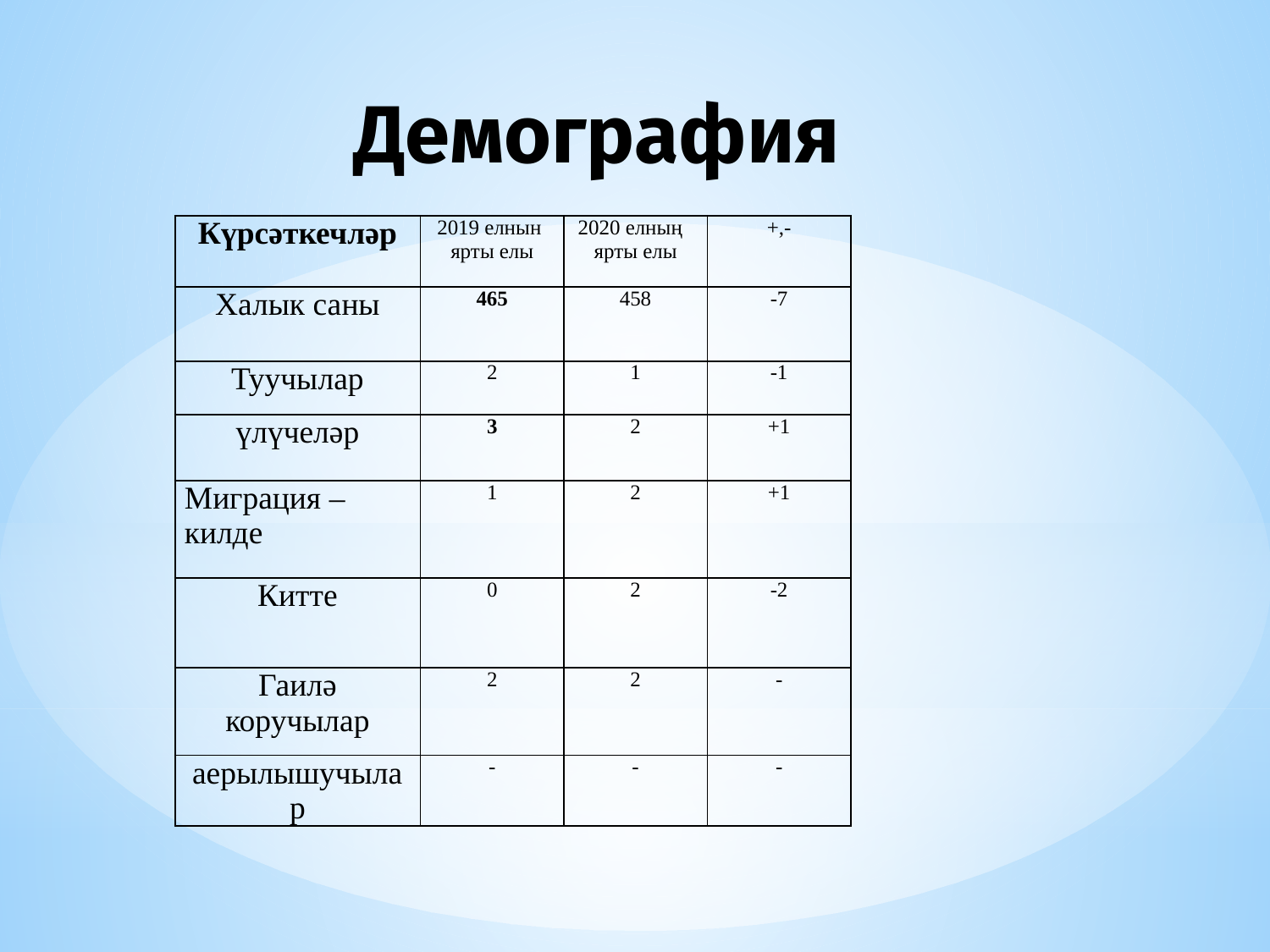

# Демография
| Күрсәткечләр | 2019 елнын ярты елы | 2020 елның ярты елы | +,- |
| --- | --- | --- | --- |
| Халык саны | 465 | 458 | -7 |
| Туучылар | 2 | 1 | -1 |
| үлүчеләр | 3 | 2 | +1 |
| Миграция – килде | 1 | 2 | +1 |
| Китте | 0 | 2 | -2 |
| Гаилә коручылар | 2 | 2 | - |
| аерылышучылар | - | - | - |